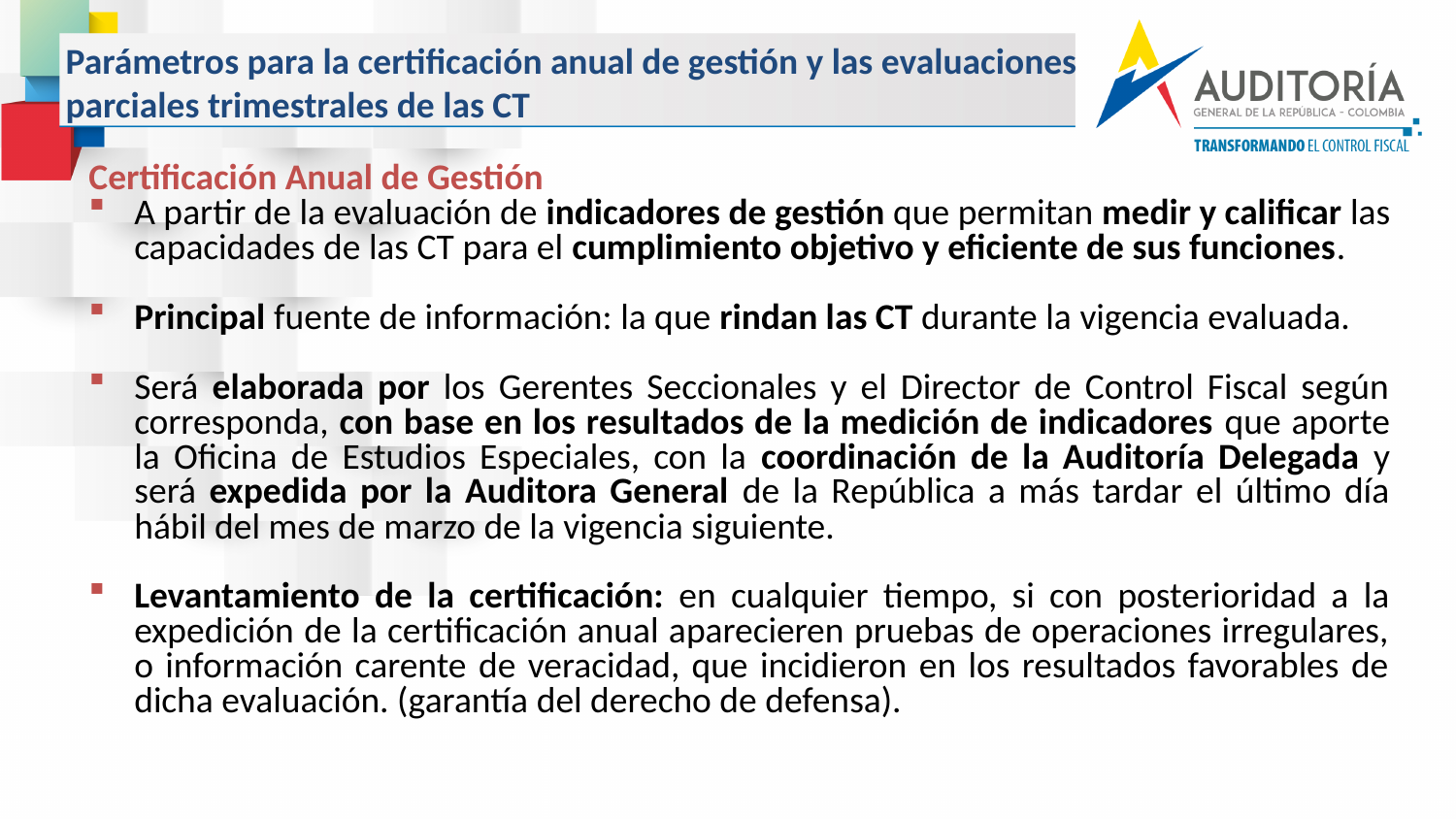

Parámetros para la certificación anual de gestión y las evaluaciones parciales trimestrales de las CT
Certificación Anual de Gestión
A partir de la evaluación de indicadores de gestión que permitan medir y calificar las capacidades de las CT para el cumplimiento objetivo y eficiente de sus funciones.

Principal fuente de información: la que rindan las CT durante la vigencia evaluada.

Será elaborada por los Gerentes Seccionales y el Director de Control Fiscal según corresponda, con base en los resultados de la medición de indicadores que aporte la Oficina de Estudios Especiales, con la coordinación de la Auditoría Delegada y será expedida por la Auditora General de la República a más tardar el último día hábil del mes de marzo de la vigencia siguiente.

Levantamiento de la certificación: en cualquier tiempo, si con posterioridad a la expedición de la certificación anual aparecieren pruebas de operaciones irregulares, o información carente de veracidad, que incidieron en los resultados favorables de dicha evaluación. (garantía del derecho de defensa).